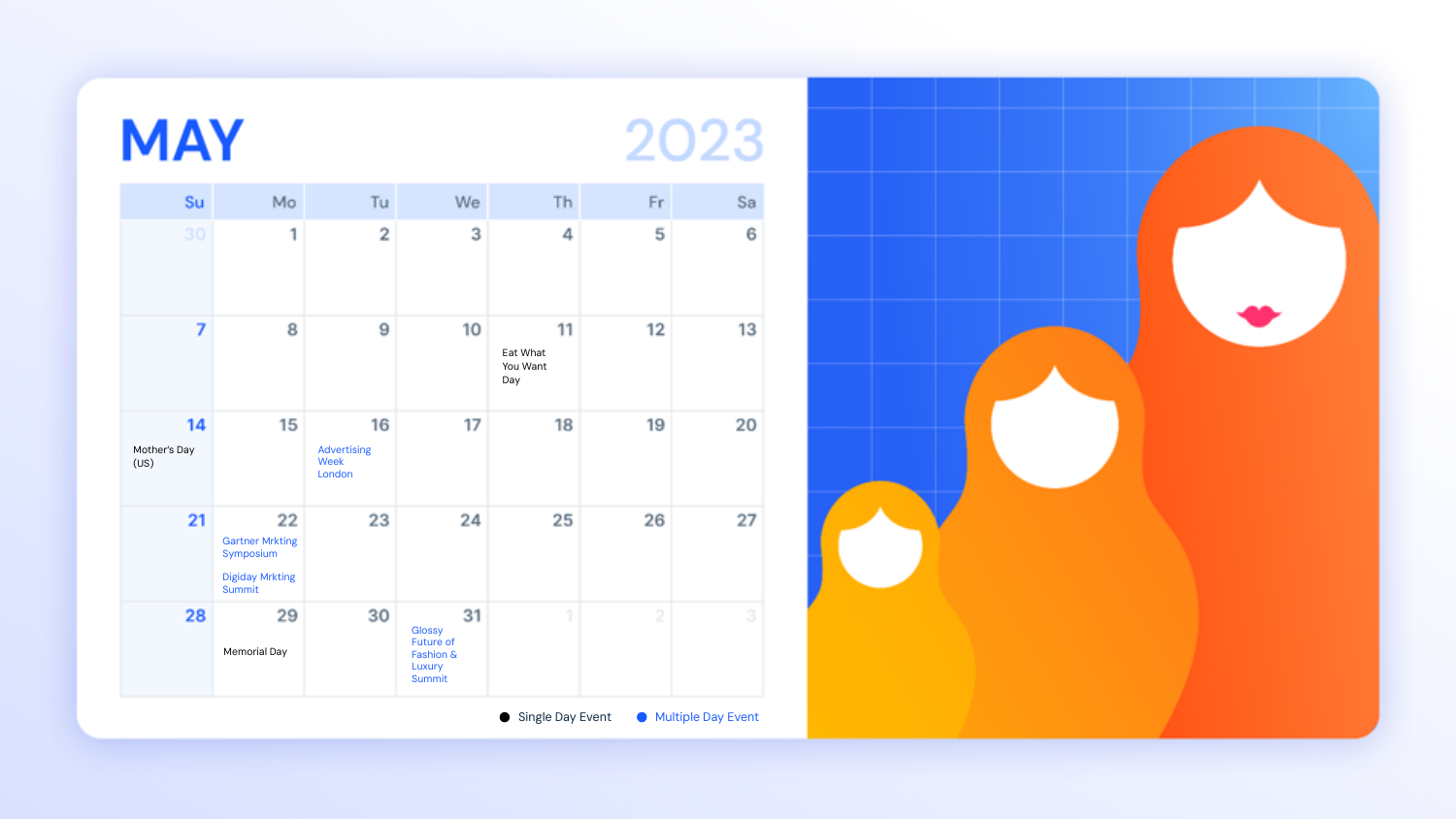

Eat What You Want Day
Mother’s Day (US)
Advertising Week London
Gartner Mrkting Symposium

Digiday Mrkting Summit
Glossy Future of Fashion & Luxury Summit
Memorial Day
Single Day Event
Multiple Day Event